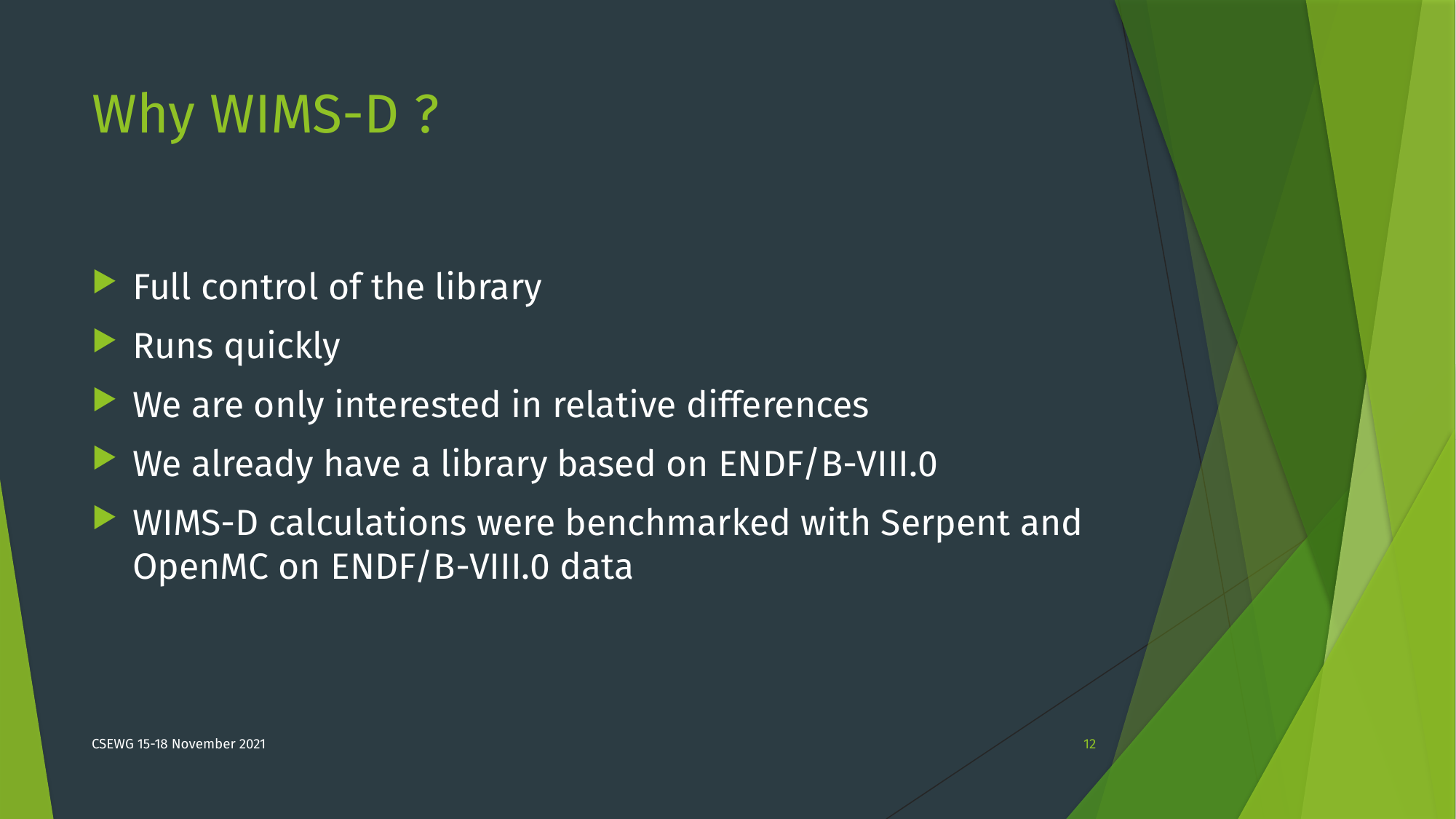

# Why WIMS-D ?
Full control of the library
Runs quickly
We are only interested in relative differences
We already have a library based on ENDF/B-VIII.0
WIMS-D calculations were benchmarked with Serpent and OpenMC on ENDF/B-VIII.0 data
CSEWG 15-18 November 2021
12